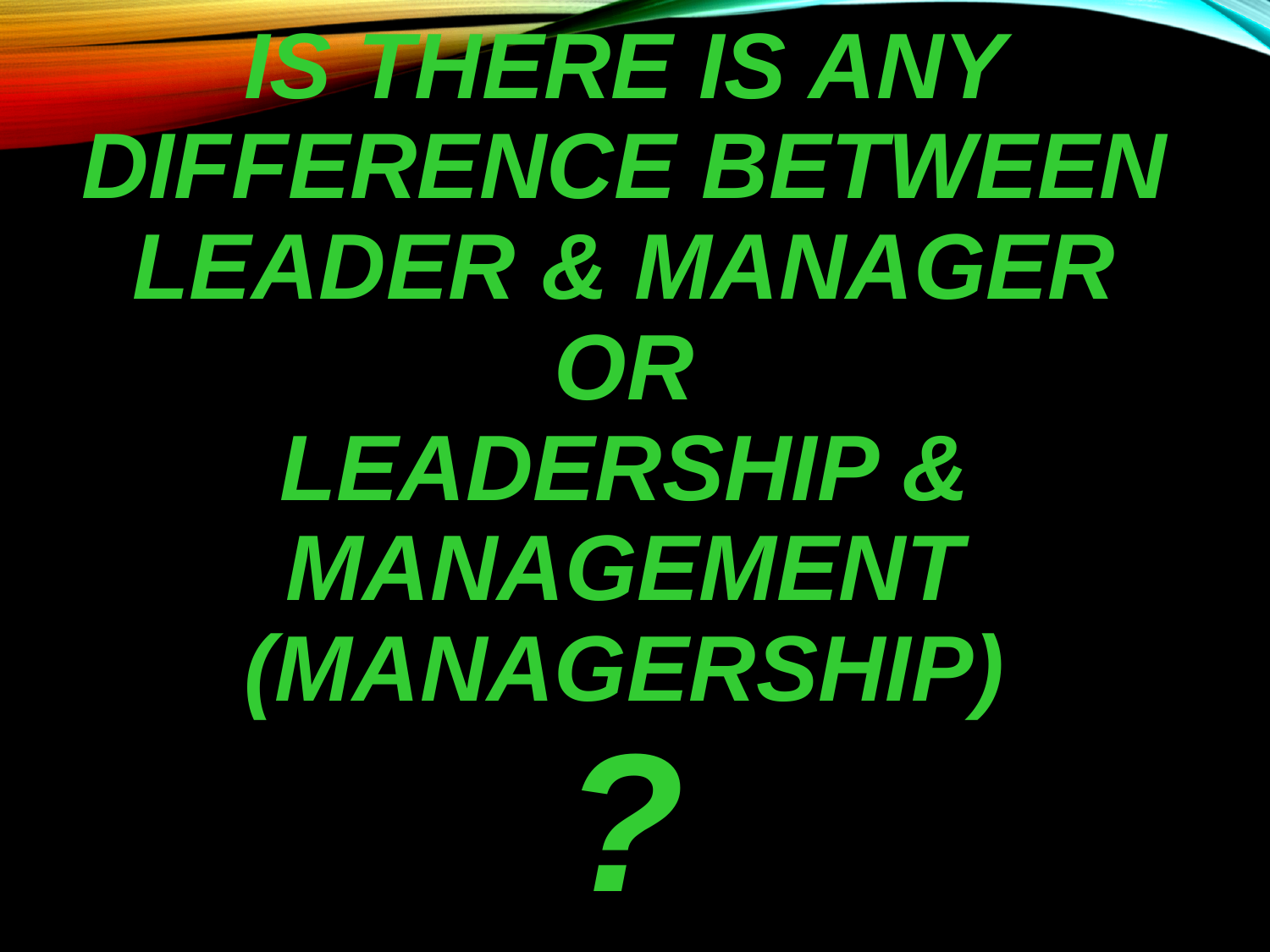

# Is there is any difference between Leader & Manager OR Leadership & Management (Managership) ?